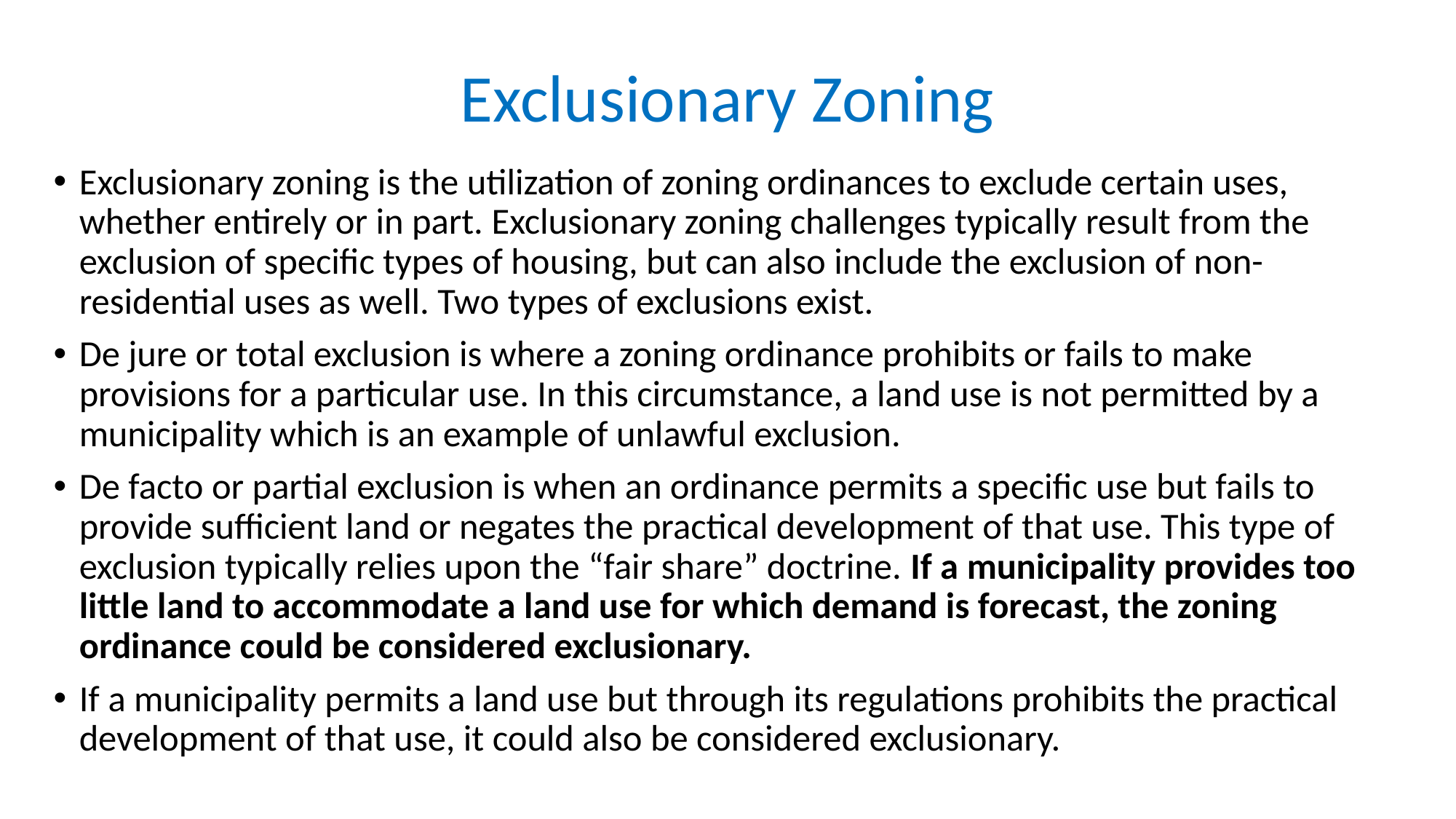

# Exclusionary Zoning
Exclusionary zoning is the utilization of zoning ordinances to exclude certain uses, whether entirely or in part. Exclusionary zoning challenges typically result from the exclusion of specific types of housing, but can also include the exclusion of non-residential uses as well. Two types of exclusions exist.
De jure or total exclusion is where a zoning ordinance prohibits or fails to make provisions for a particular use. In this circumstance, a land use is not permitted by a municipality which is an example of unlawful exclusion.
De facto or partial exclusion is when an ordinance permits a specific use but fails to provide sufficient land or negates the practical development of that use. This type of exclusion typically relies upon the “fair share” doctrine. If a municipality provides too little land to accommodate a land use for which demand is forecast, the zoning ordinance could be considered exclusionary.
If a municipality permits a land use but through its regulations prohibits the practical development of that use, it could also be considered exclusionary.